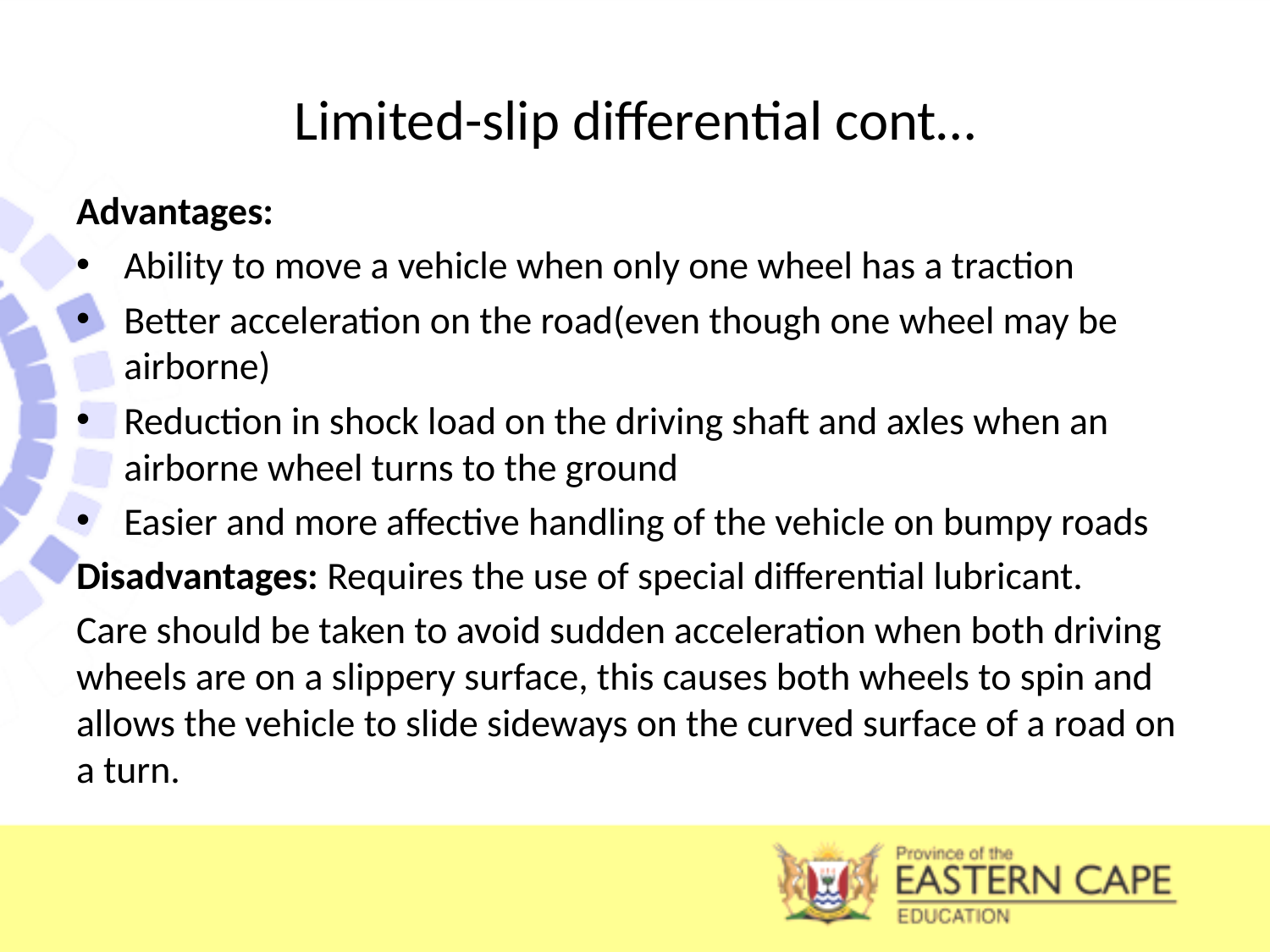

# Limited-slip differential cont…
Advantages:
Ability to move a vehicle when only one wheel has a traction
Better acceleration on the road(even though one wheel may be airborne)
Reduction in shock load on the driving shaft and axles when an airborne wheel turns to the ground
Easier and more affective handling of the vehicle on bumpy roads
Disadvantages: Requires the use of special differential lubricant.
Care should be taken to avoid sudden acceleration when both driving wheels are on a slippery surface, this causes both wheels to spin and allows the vehicle to slide sideways on the curved surface of a road on a turn.